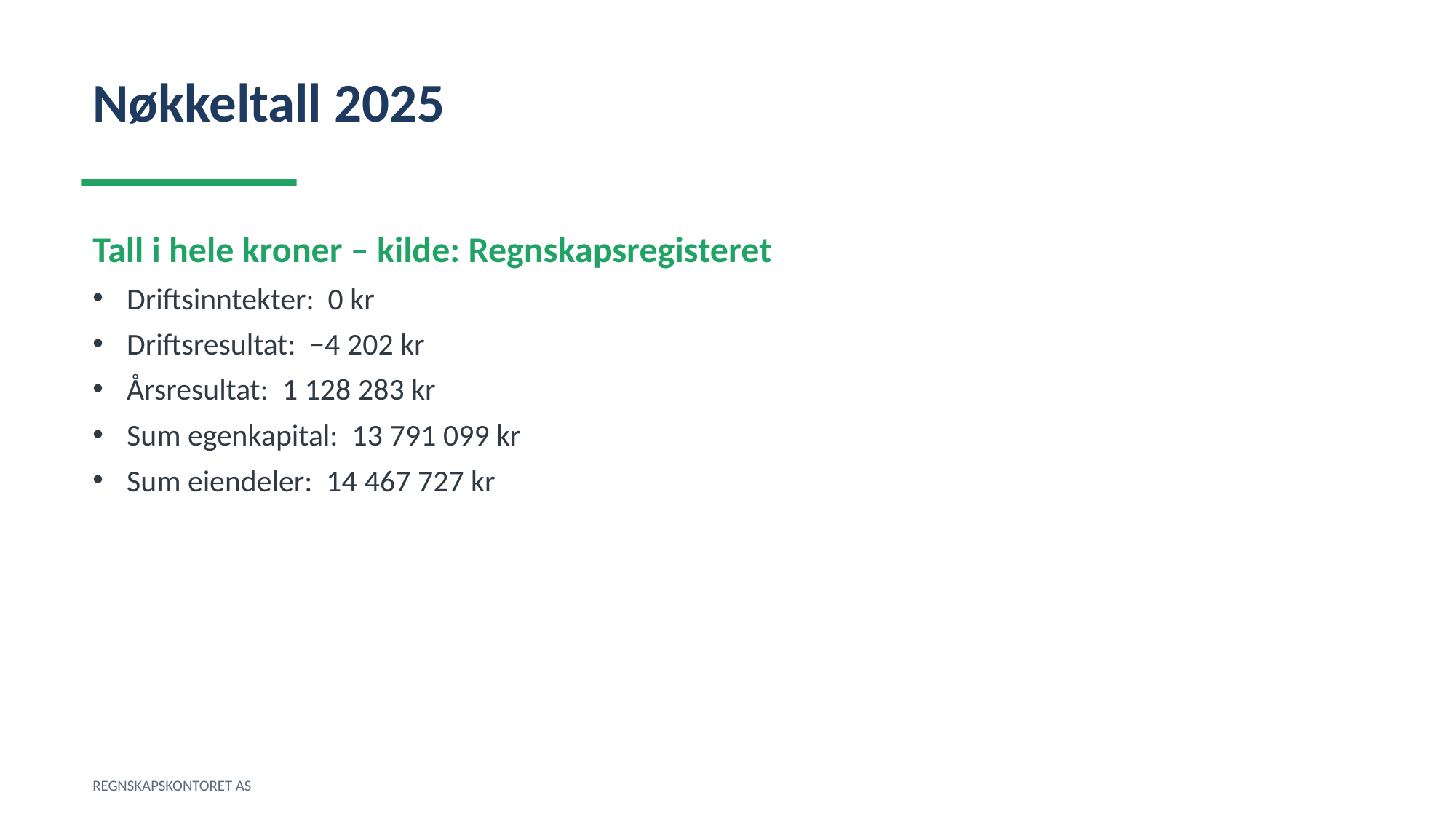

Nøkkeltall 2025

Tall i hele kroner – kilde: Regnskapsregisteret
Driftsinntekter:  0 kr
Driftsresultat:  −4 202 kr
Årsresultat:  1 128 283 kr
Sum egenkapital:  13 791 099 kr
Sum eiendeler:  14 467 727 kr
REGNSKAPSKONTORET AS